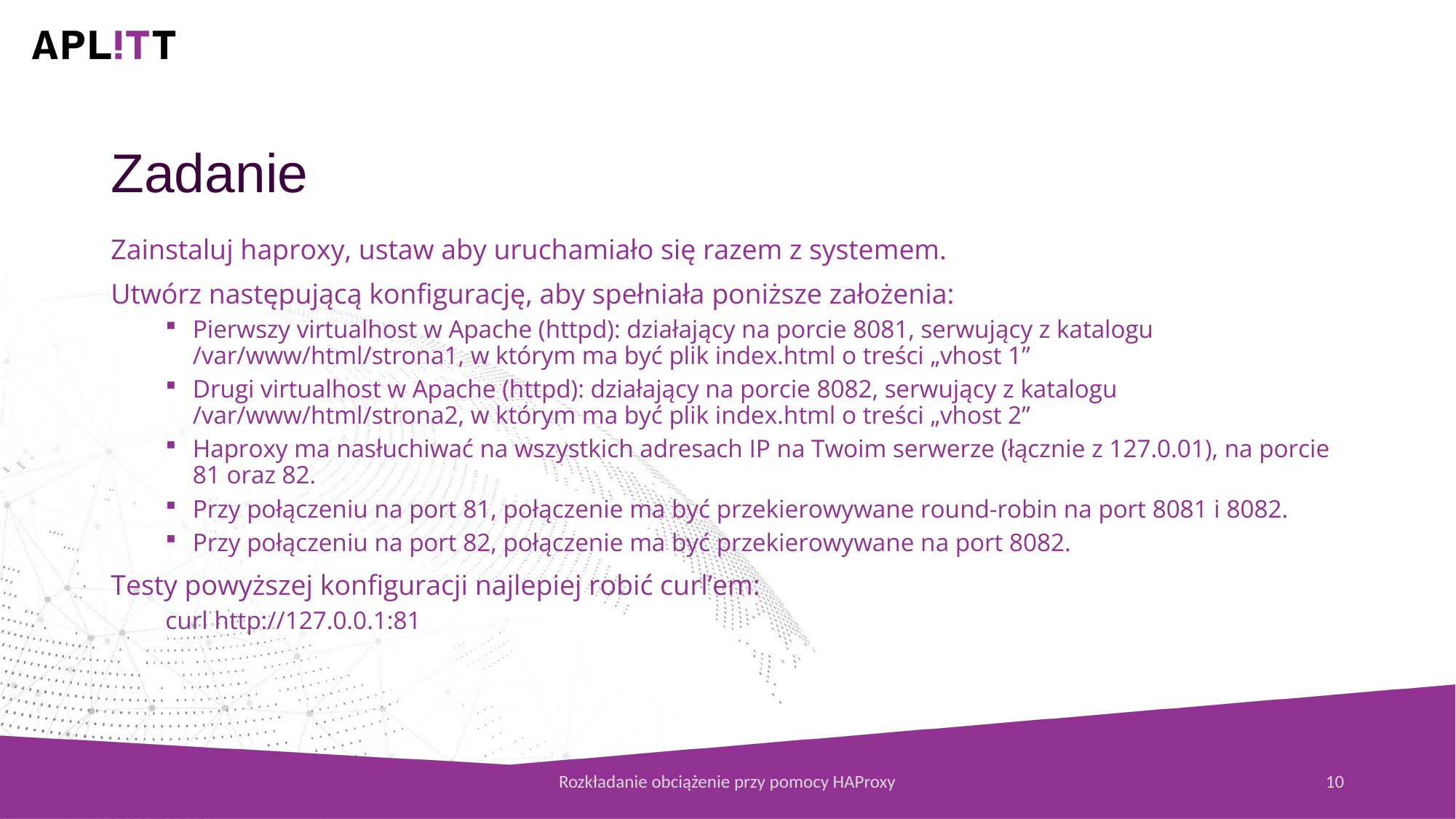

Zadanie
Zainstaluj haproxy, ustaw aby uruchamiało się razem z systemem.
Utwórz następującą konfigurację, aby spełniała poniższe założenia:
Pierwszy virtualhost w Apache (httpd): działający na porcie 8081, serwujący z katalogu /var/www/html/strona1, w którym ma być plik index.html o treści „vhost 1”
Drugi virtualhost w Apache (httpd): działający na porcie 8082, serwujący z katalogu /var/www/html/strona2, w którym ma być plik index.html o treści „vhost 2”
Haproxy ma nasłuchiwać na wszystkich adresach IP na Twoim serwerze (łącznie z 127.0.01), na porcie 81 oraz 82.
Przy połączeniu na port 81, połączenie ma być przekierowywane round-robin na port 8081 i 8082.
Przy połączeniu na port 82, połączenie ma być przekierowywane na port 8082.
Testy powyższej konfiguracji najlepiej robić curl’em:
curl http://127.0.0.1:81
Rozkładanie obciążenie przy pomocy HAProxy
10